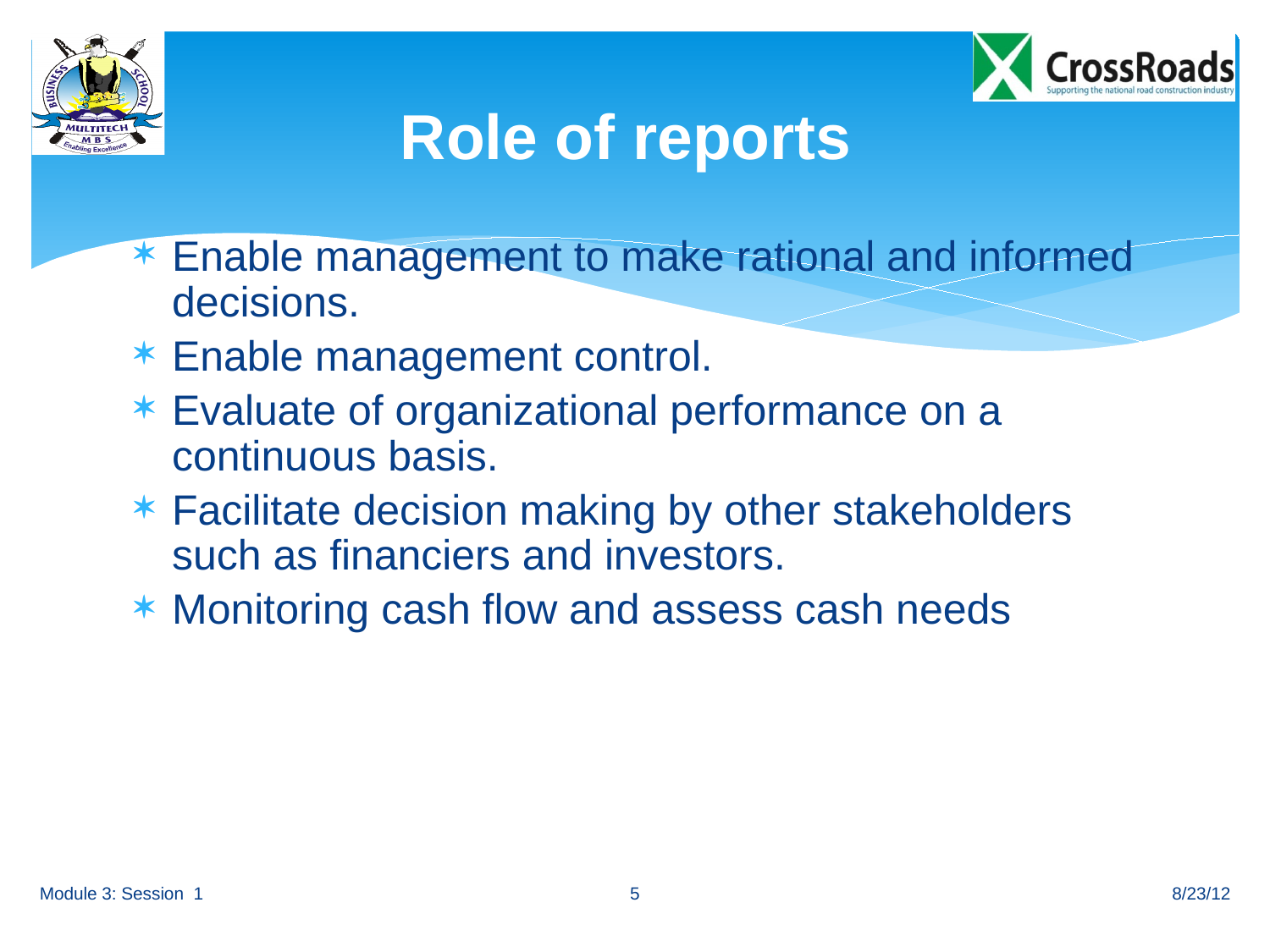

# Role of reports
Enable management to make rational and informed decisions.
Enable management control.
Evaluate of organizational performance on a continuous basis.
Facilitate decision making by other stakeholders such as financiers and investors.
Monitoring cash flow and assess cash needs

5
Module 3: Session  1
8/23/12